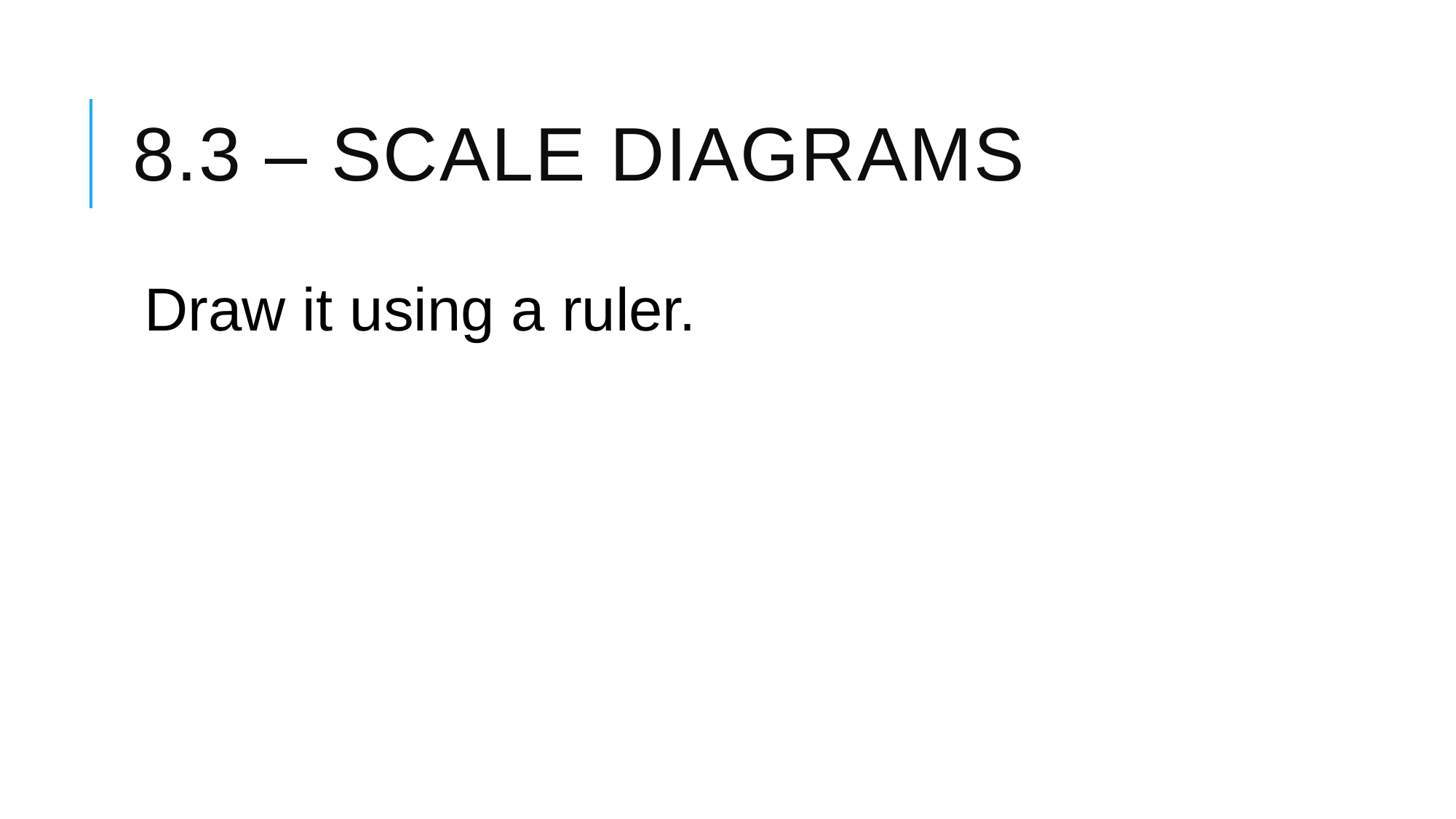

# 8.3 – Scale Diagrams
Draw it using a ruler.